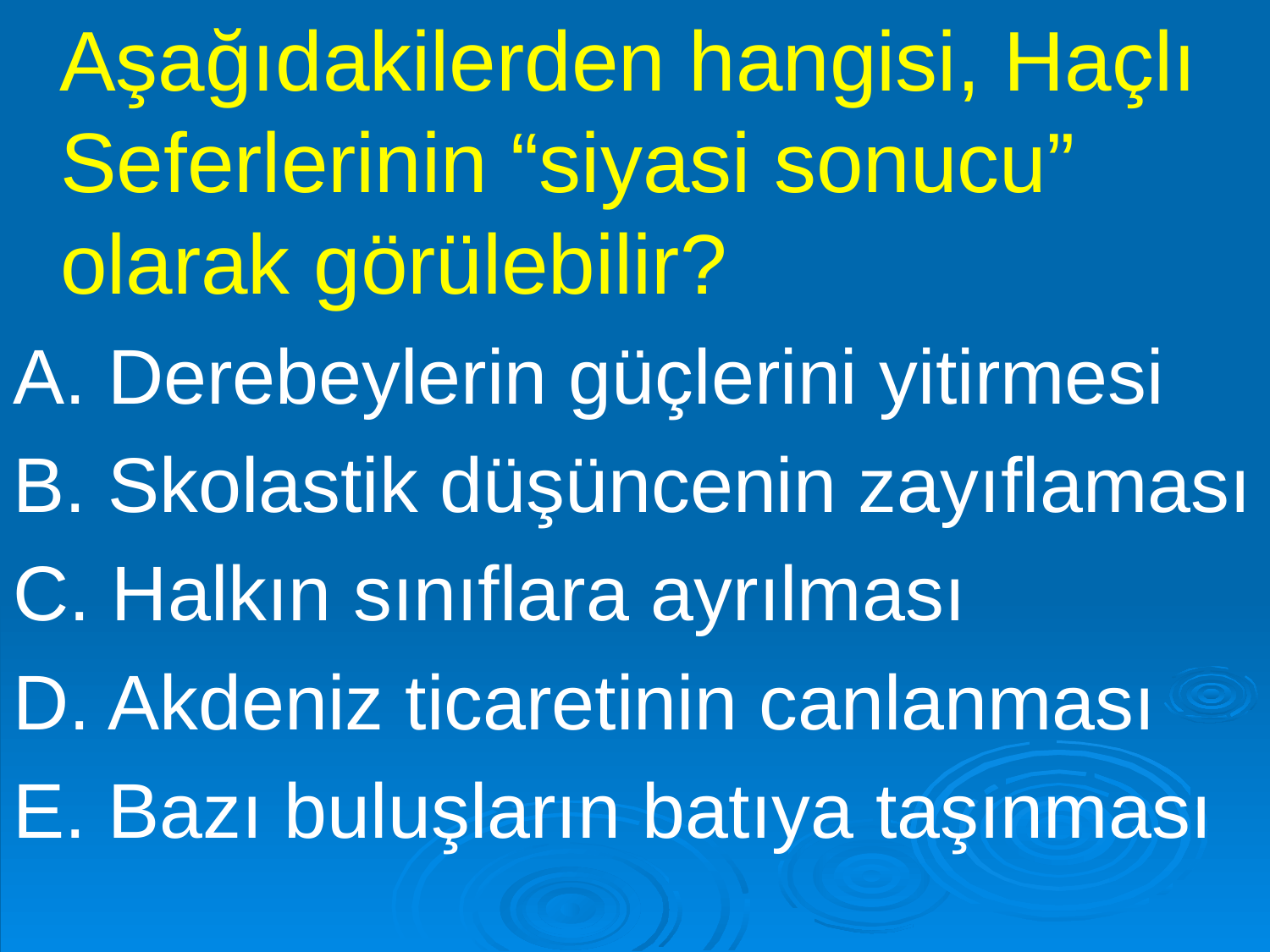

Aşağıdakilerden hangisi, Haçlı Seferlerinin “siyasi sonucu” olarak görülebilir?
A. Derebeylerin güçlerini yitirmesi
B. Skolastik düşüncenin zayıflaması
C. Halkın sınıflara ayrılması
D. Akdeniz ticaretinin canlanması
E. Bazı buluşların batıya taşınması